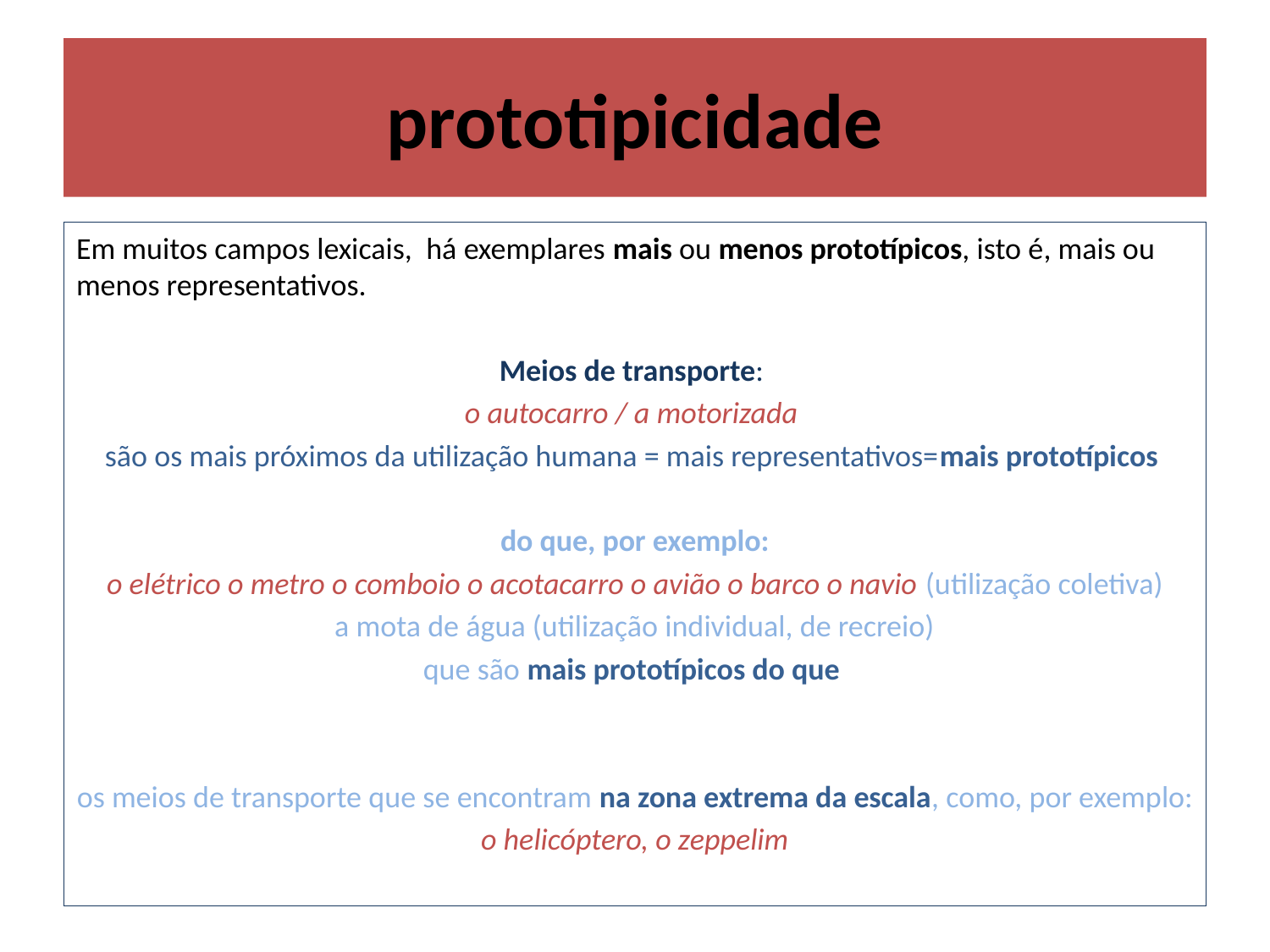

# prototipicidade
Em muitos campos lexicais,  há exemplares mais ou menos prototípicos, isto é, mais ou menos representativos.

Meios de transporte:
o autocarro / a motorizada
são os mais próximos da utilização humana = mais representativos=mais prototípicos

do que, por exemplo:
o elétrico o metro o comboio o acotacarro o avião o barco o navio (utilização coletiva)
a mota de água (utilização individual, de recreio)
que são mais prototípicos do que

os meios de transporte que se encontram na zona extrema da escala, como, por exemplo:
o helicóptero, o zeppelim